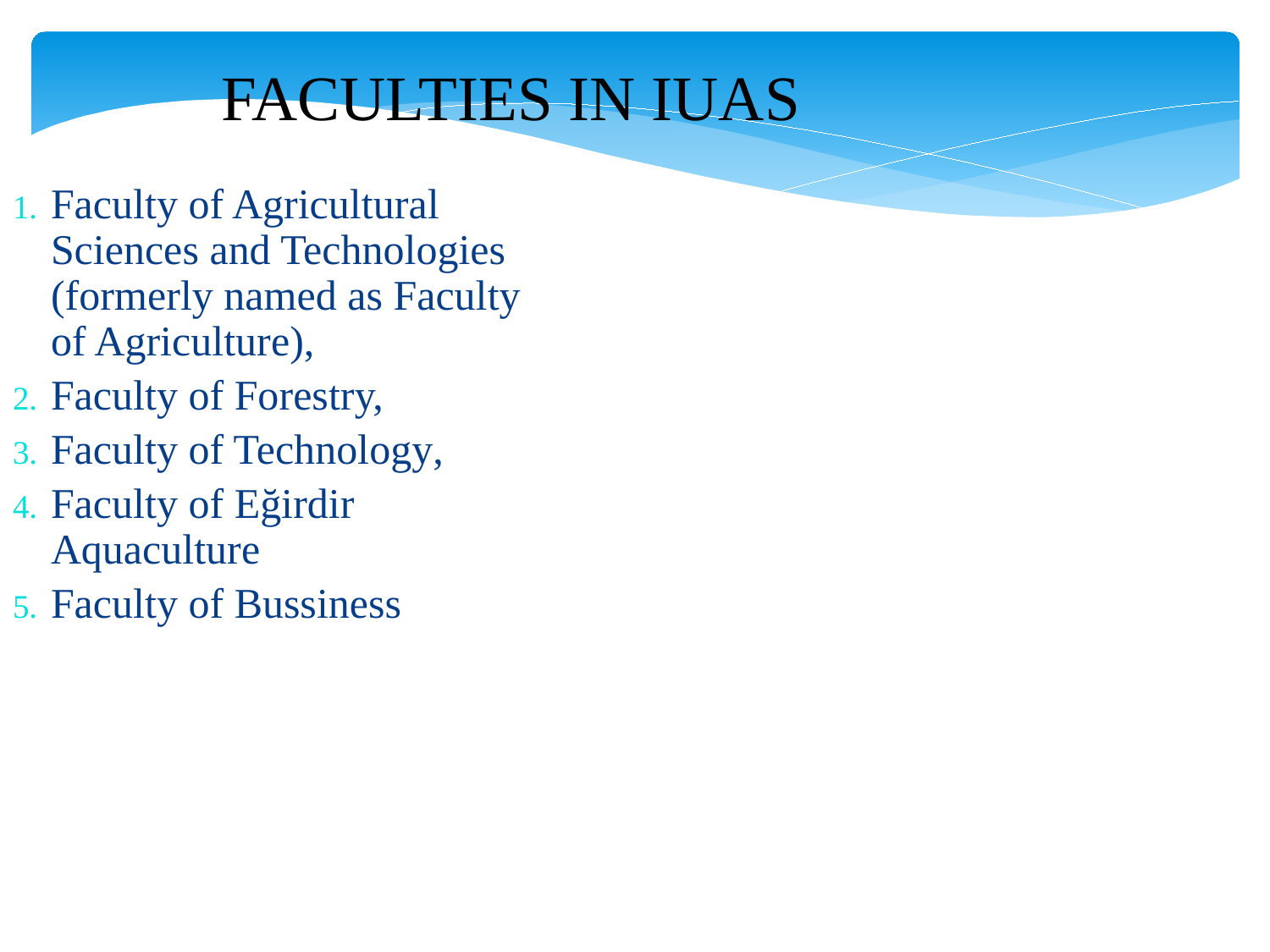

FACULTIES IN IUAS
Faculty of Agricultural Sciences and Technologies (formerly named as Faculty of Agriculture),
Faculty of Forestry,
Faculty of Technology,
Faculty of Eğirdir Aquaculture
Faculty of Bussiness